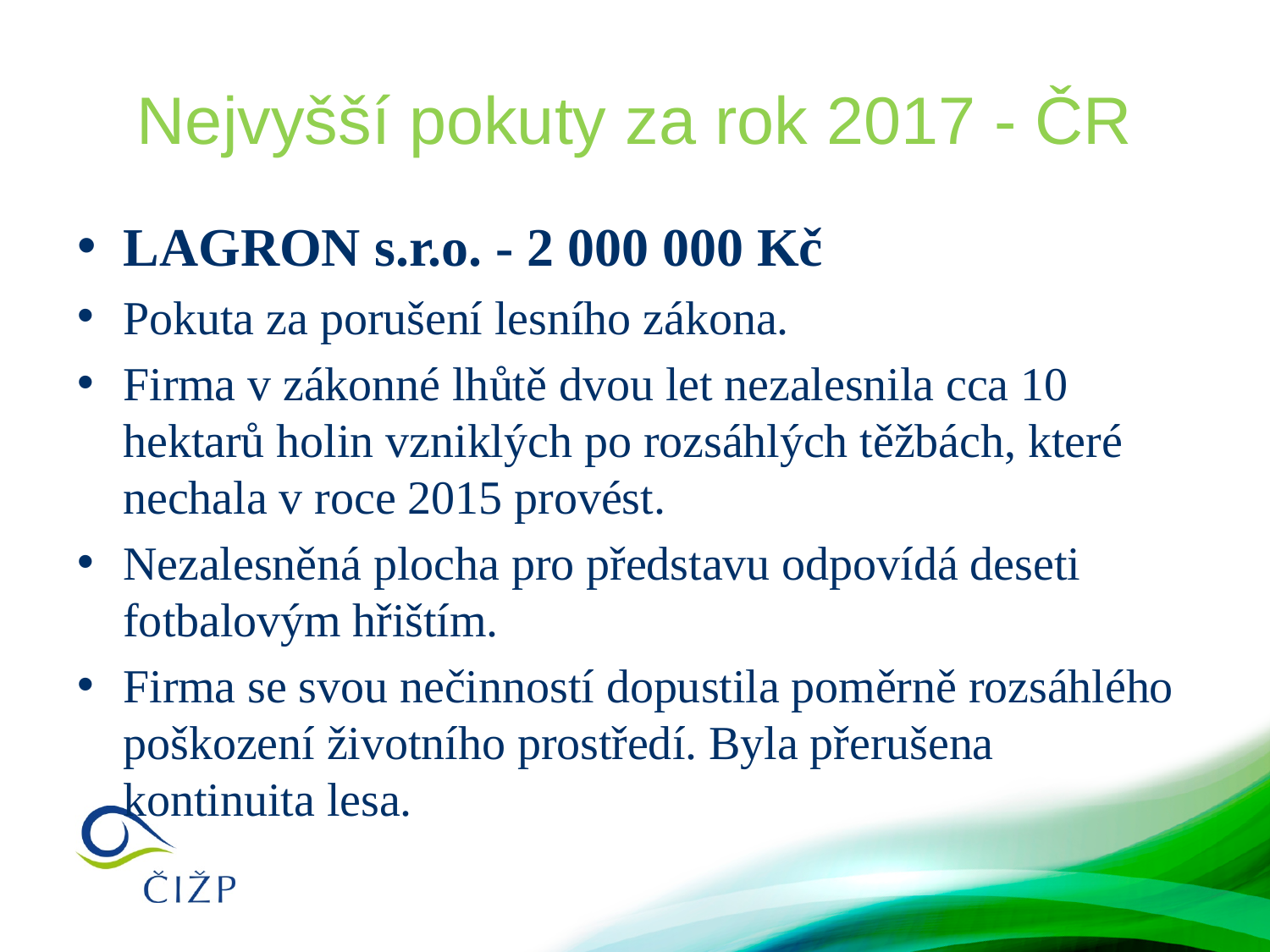

# Nejvyšší pokuty za rok 2017 - ČR
LAGRON s.r.o. - 2 000 000 Kč
Pokuta za porušení lesního zákona.
Firma v zákonné lhůtě dvou let nezalesnila cca 10 hektarů holin vzniklých po rozsáhlých těžbách, které nechala v roce 2015 provést.
Nezalesněná plocha pro představu odpovídá deseti fotbalovým hřištím.
Firma se svou nečinností dopustila poměrně rozsáhlého poškození životního prostředí. Byla přerušena kontinuita lesa.